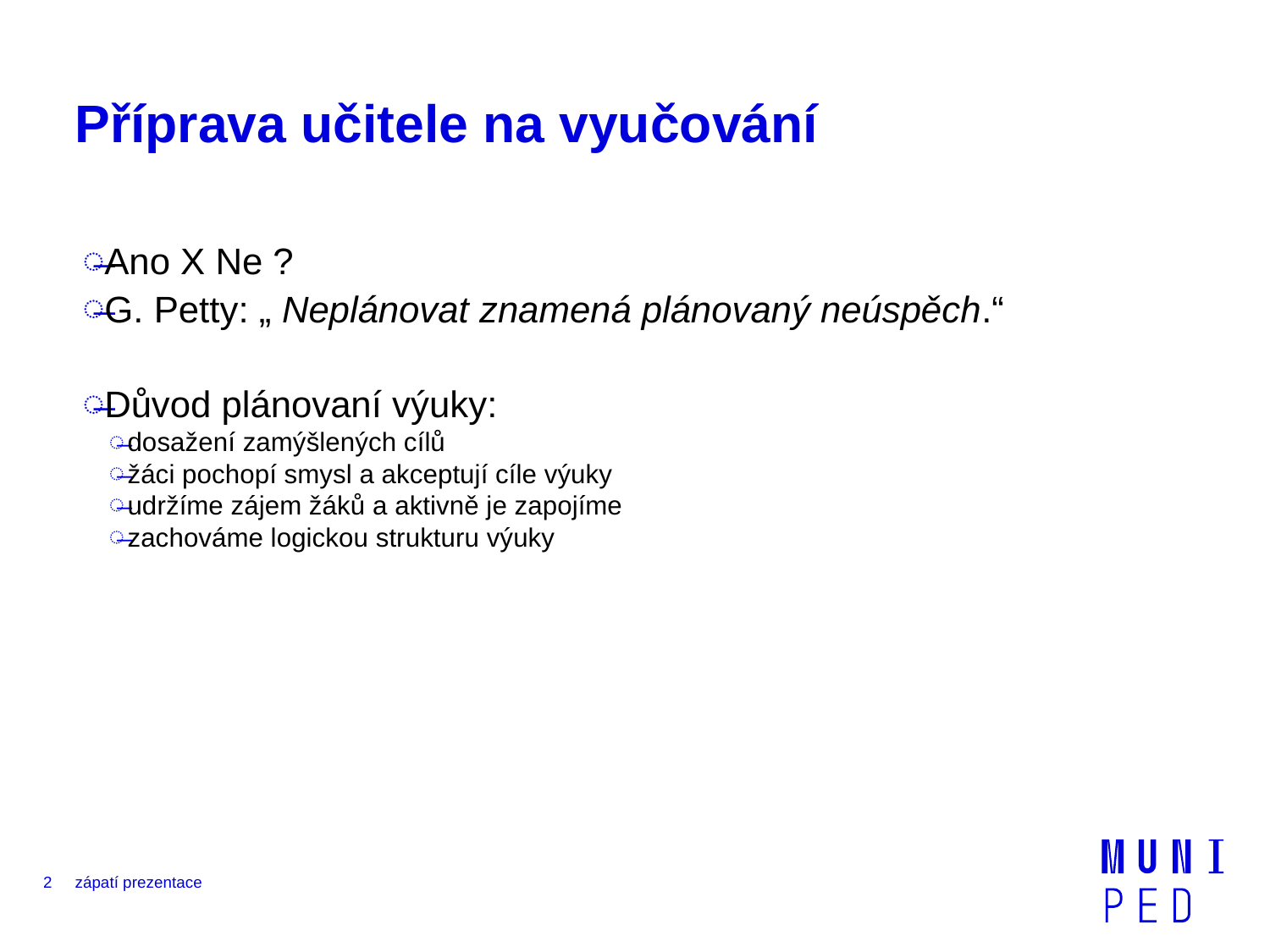

# Příprava učitele na vyučování
Ano X Ne ?
G. Petty: „ Neplánovat znamená plánovaný neúspěch.“

Důvod plánovaní výuky:
dosažení zamýšlených cílů
žáci pochopí smysl a akceptují cíle výuky
udržíme zájem žáků a aktivně je zapojíme
zachováme logickou strukturu výuky
2
zápatí prezentace